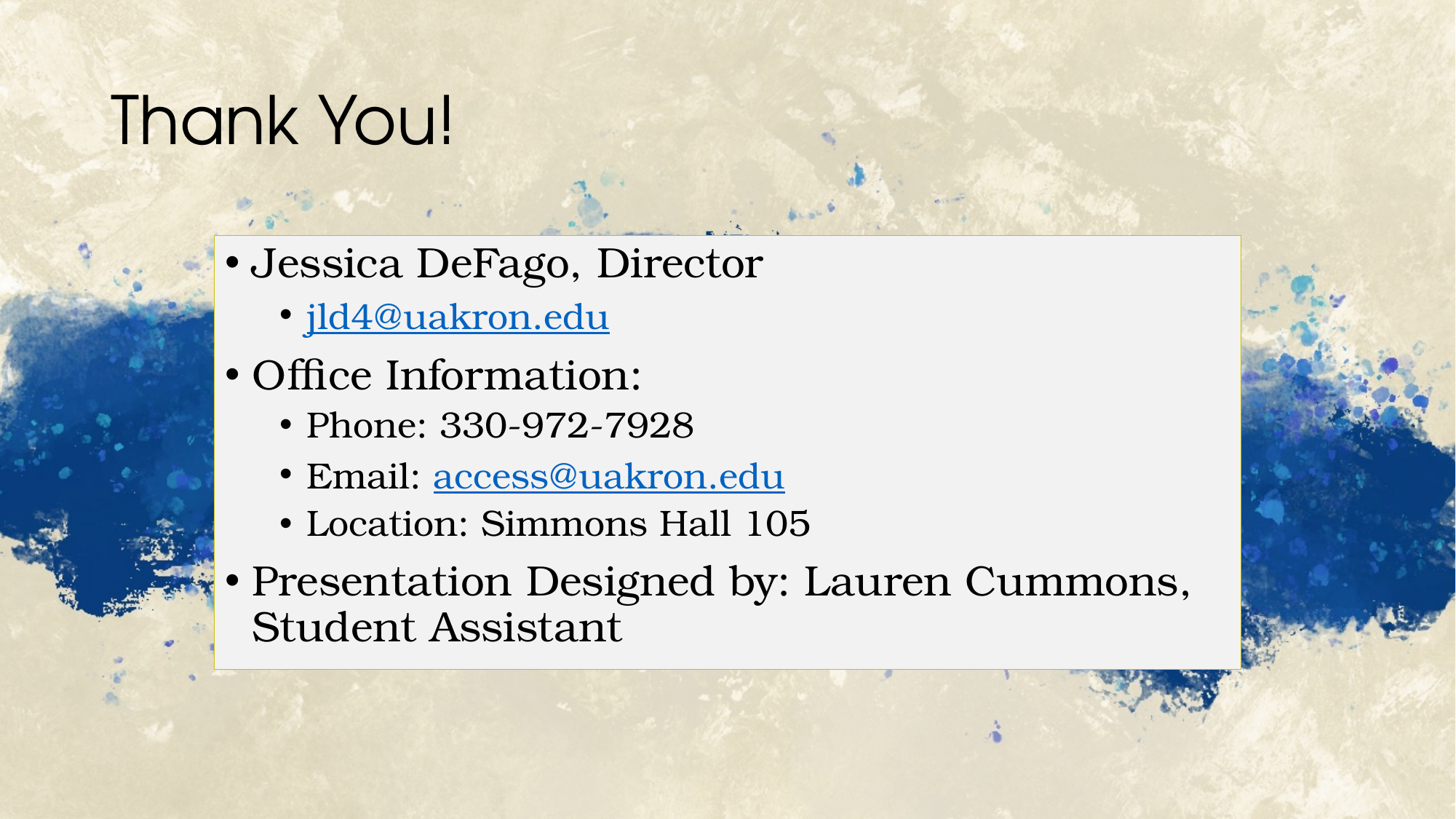

# Thank You!
Jessica DeFago, Director
jld4@uakron.edu
Office Information:
Phone: 330-972-7928
Email: access@uakron.edu
Location: Simmons Hall 105
Presentation Designed by: Lauren Cummons, Student Assistant